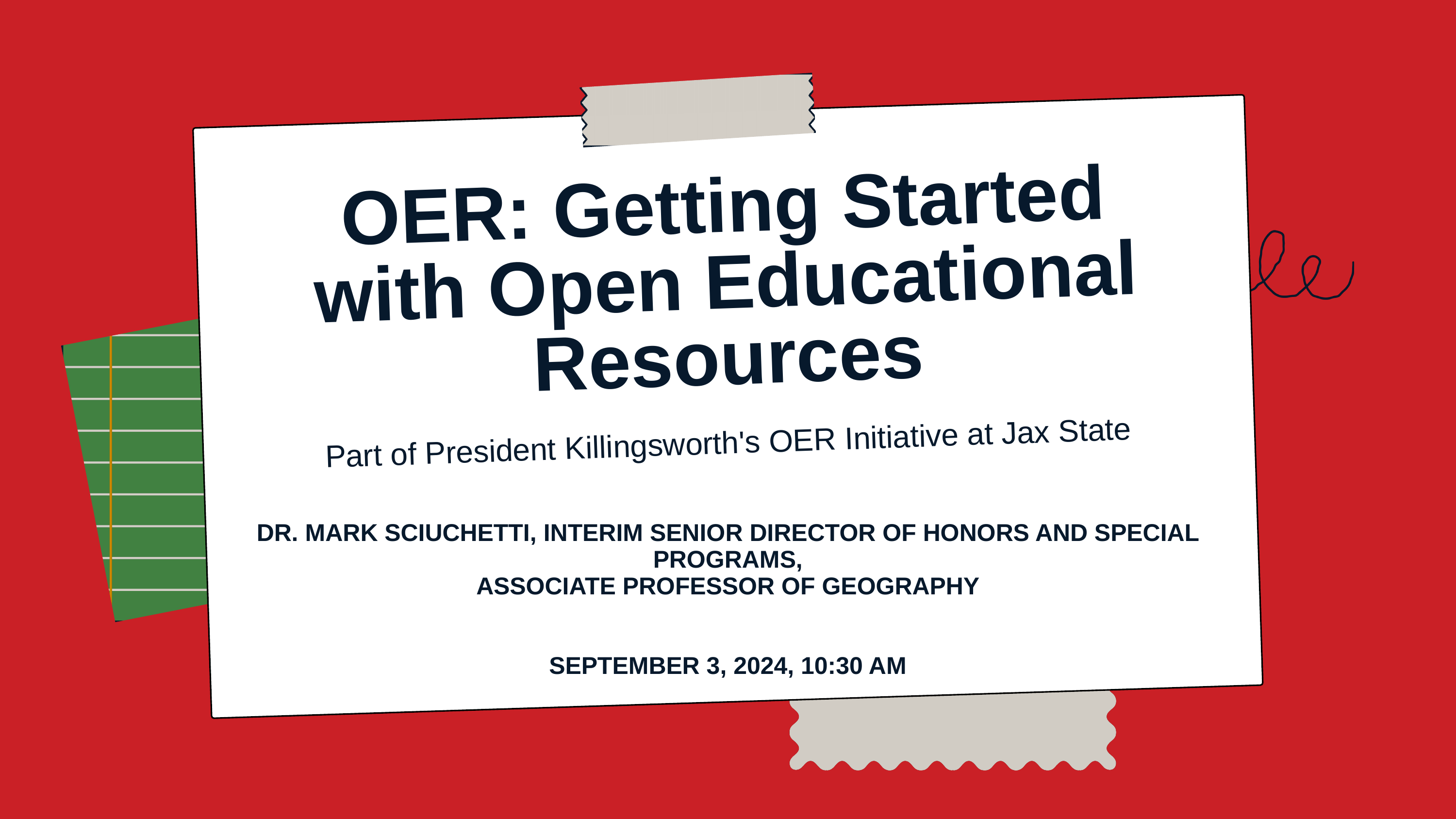

OER: Getting Started with Open Educational Resources

Part of President Killingsworth's OER Initiative at Jax State

DR. MARK SCIUCHETTI, INTERIM SENIOR DIRECTOR OF HONORS AND SPECIAL PROGRAMS,
ASSOCIATE PROFESSOR OF GEOGRAPHY

SEPTEMBER 3, 2024, 10:30 AM